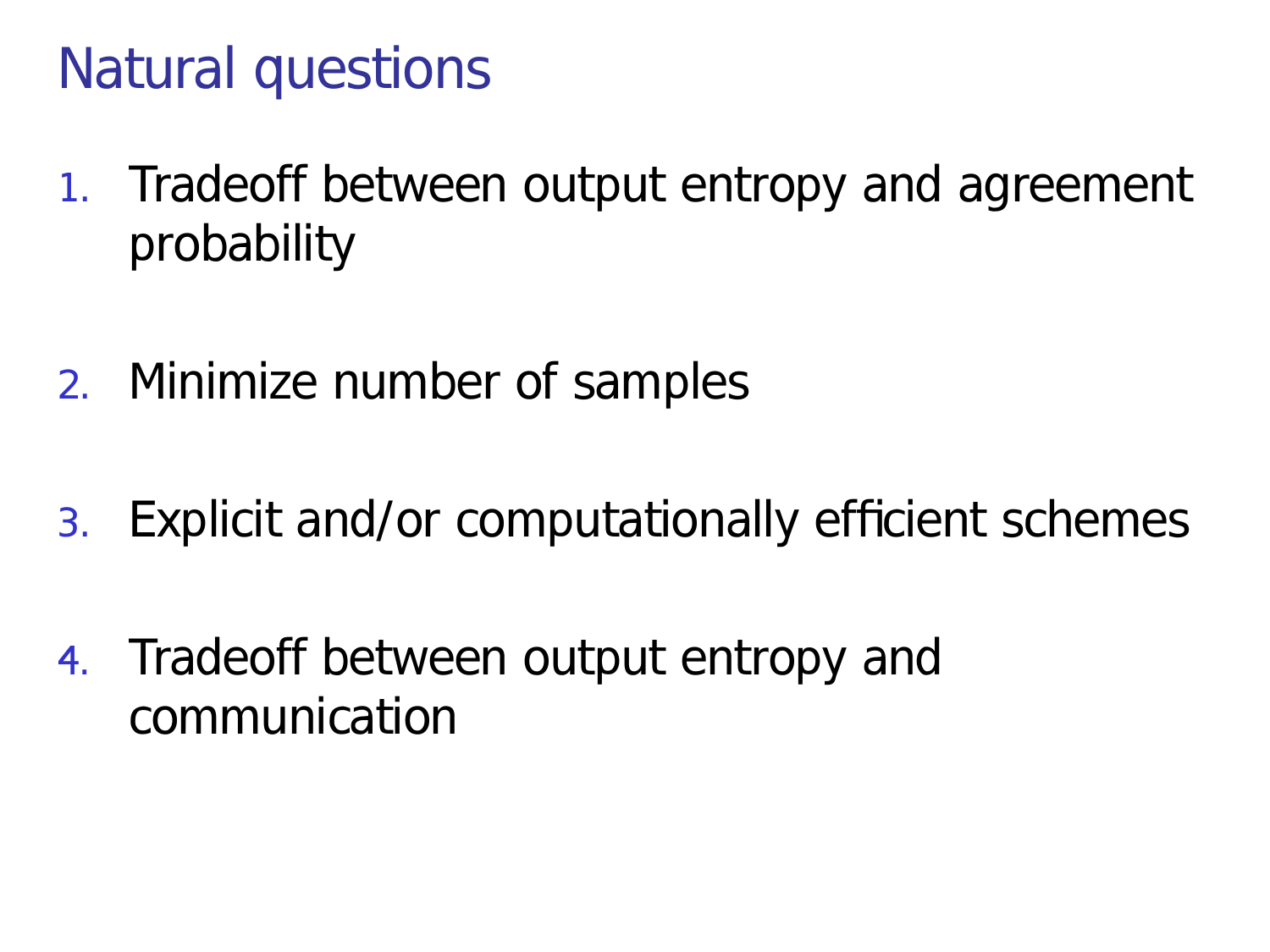

# Natural questions
Tradeoff between output entropy and agreement probability

Minimize number of samples

Explicit and/or computationally efficient schemes

Tradeoff between output entropy and communication